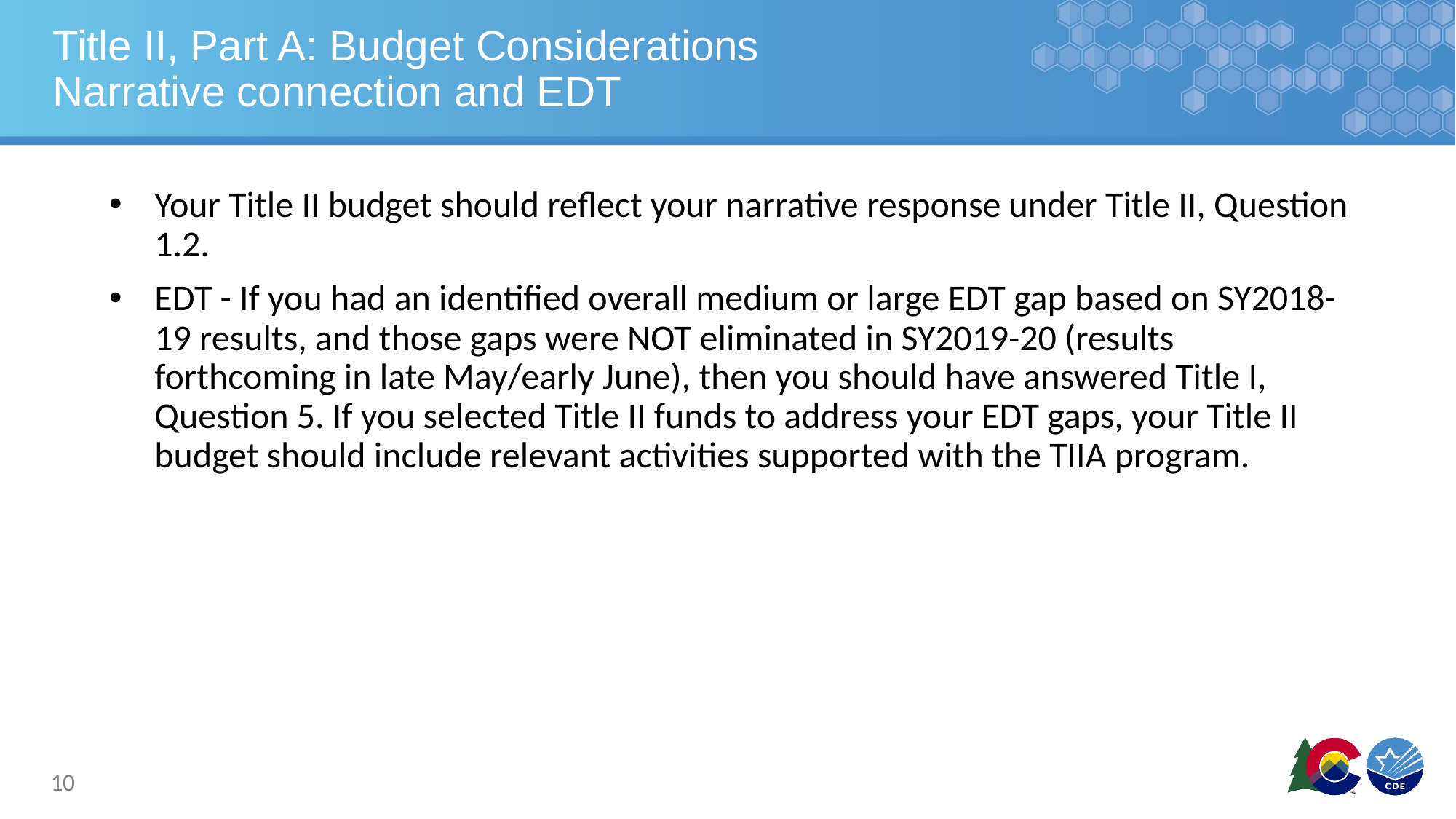

# Title II, Part A: Budget Considerations Narrative connection and EDT
Your Title II budget should reflect your narrative response under Title II, Question 1.2.
EDT - If you had an identified overall medium or large EDT gap based on SY2018-19 results, and those gaps were NOT eliminated in SY2019-20 (results forthcoming in late May/early June), then you should have answered Title I, Question 5. If you selected Title II funds to address your EDT gaps, your Title II budget should include relevant activities supported with the TIIA program.
10